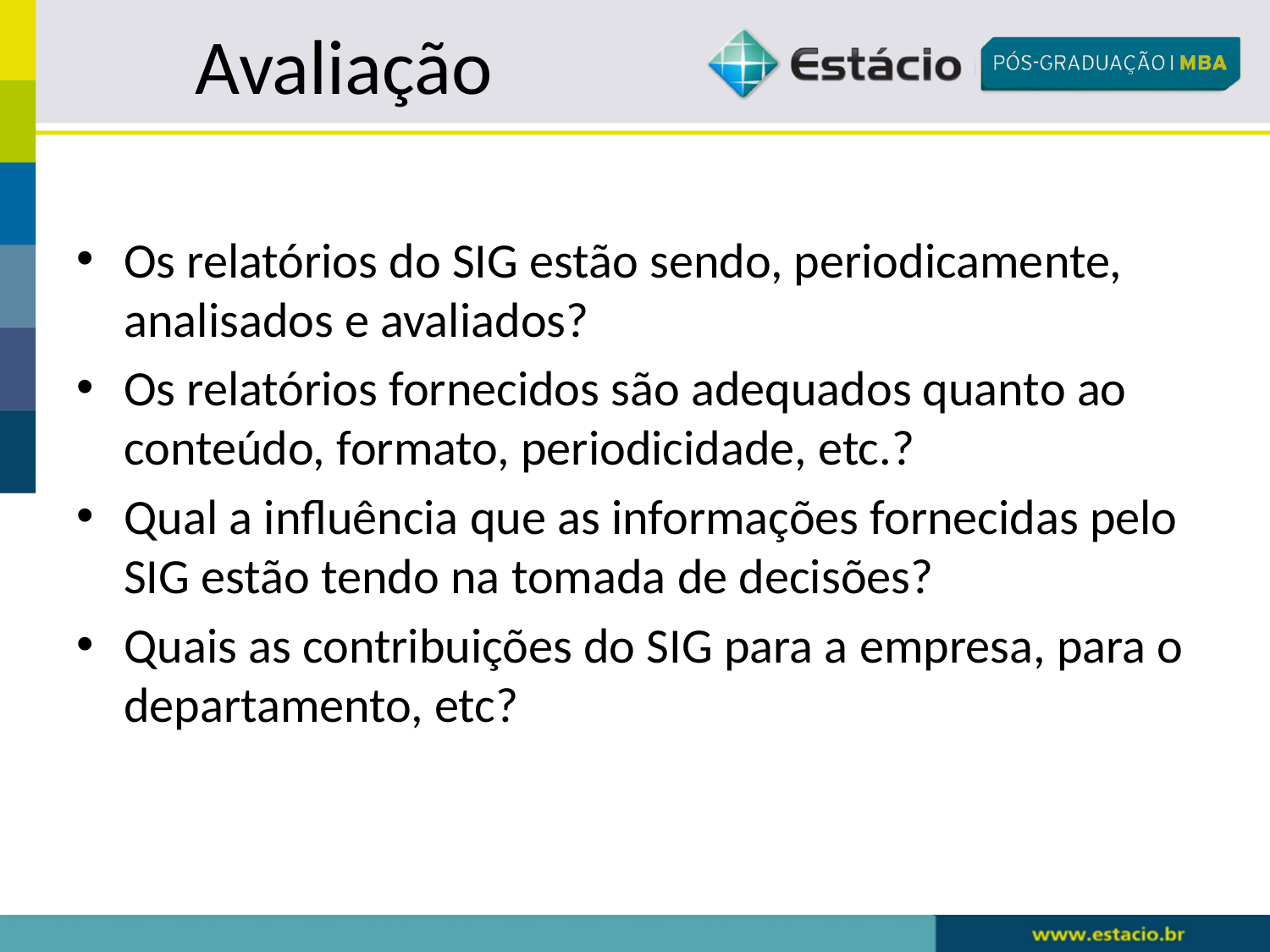

# Avaliação
Os relatórios do SIG estão sendo, periodicamente, analisados e avaliados?
Os relatórios fornecidos são adequados quanto ao conteúdo, formato, periodicidade, etc.?
Qual a influência que as informações fornecidas pelo SIG estão tendo na tomada de decisões?
Quais as contribuições do SIG para a empresa, para o departamento, etc?